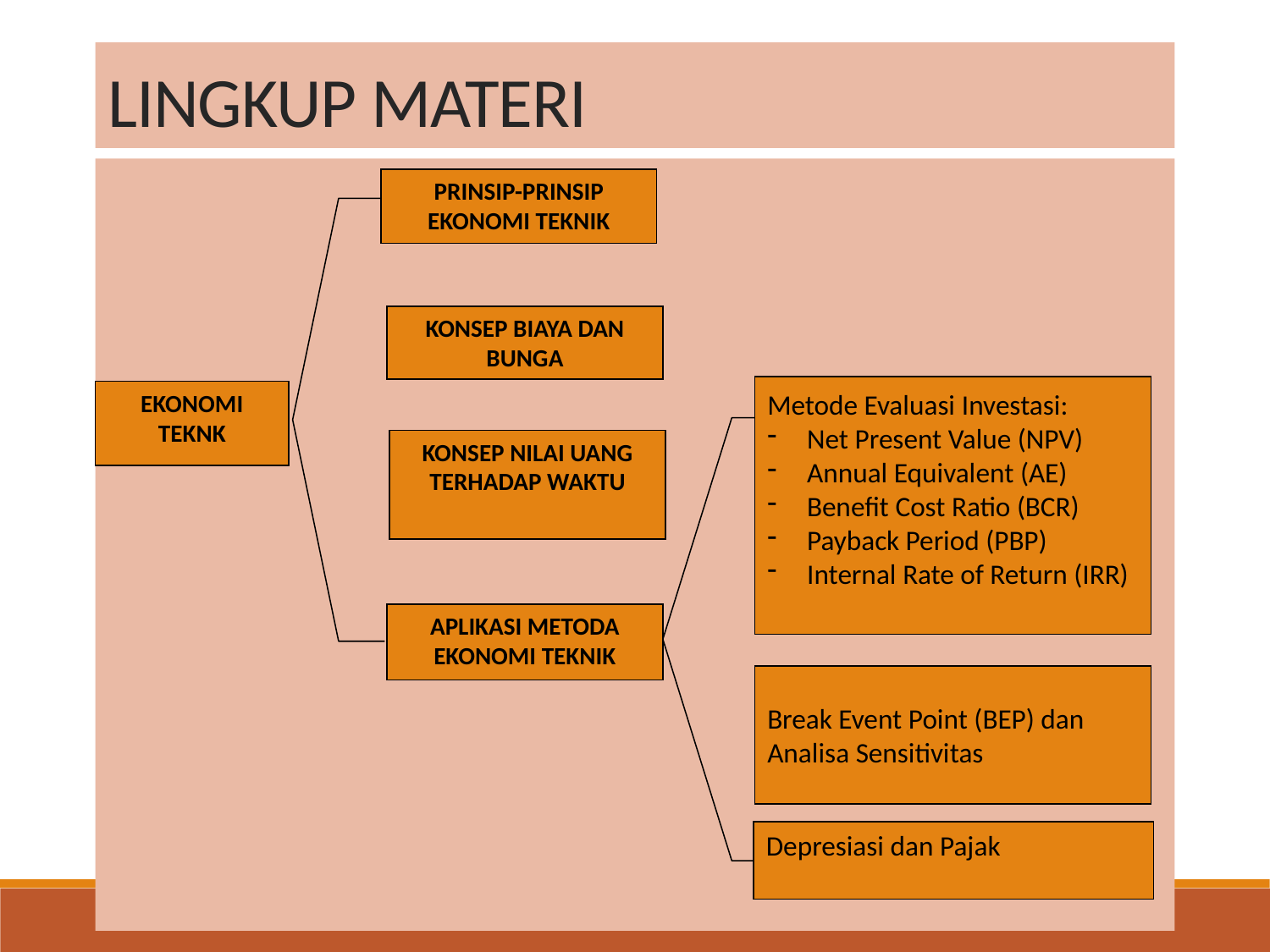

# LINGKUP MATERI

PRINSIP-PRINSIP
EKONOMI TEKNIK

KONSEP BIAYA DAN BUNGA
Metode Evaluasi Investasi:
Net Present Value (NPV)
Annual Equivalent (AE)
Benefit Cost Ratio (BCR)
Payback Period (PBP)
Internal Rate of Return (IRR)

EKONOMI TEKNK

KONSEP NILAI UANG TERHADAP WAKTU
APLIKASI METODA EKONOMI TEKNIK
Break Event Point (BEP) dan Analisa Sensitivitas
Depresiasi dan Pajak